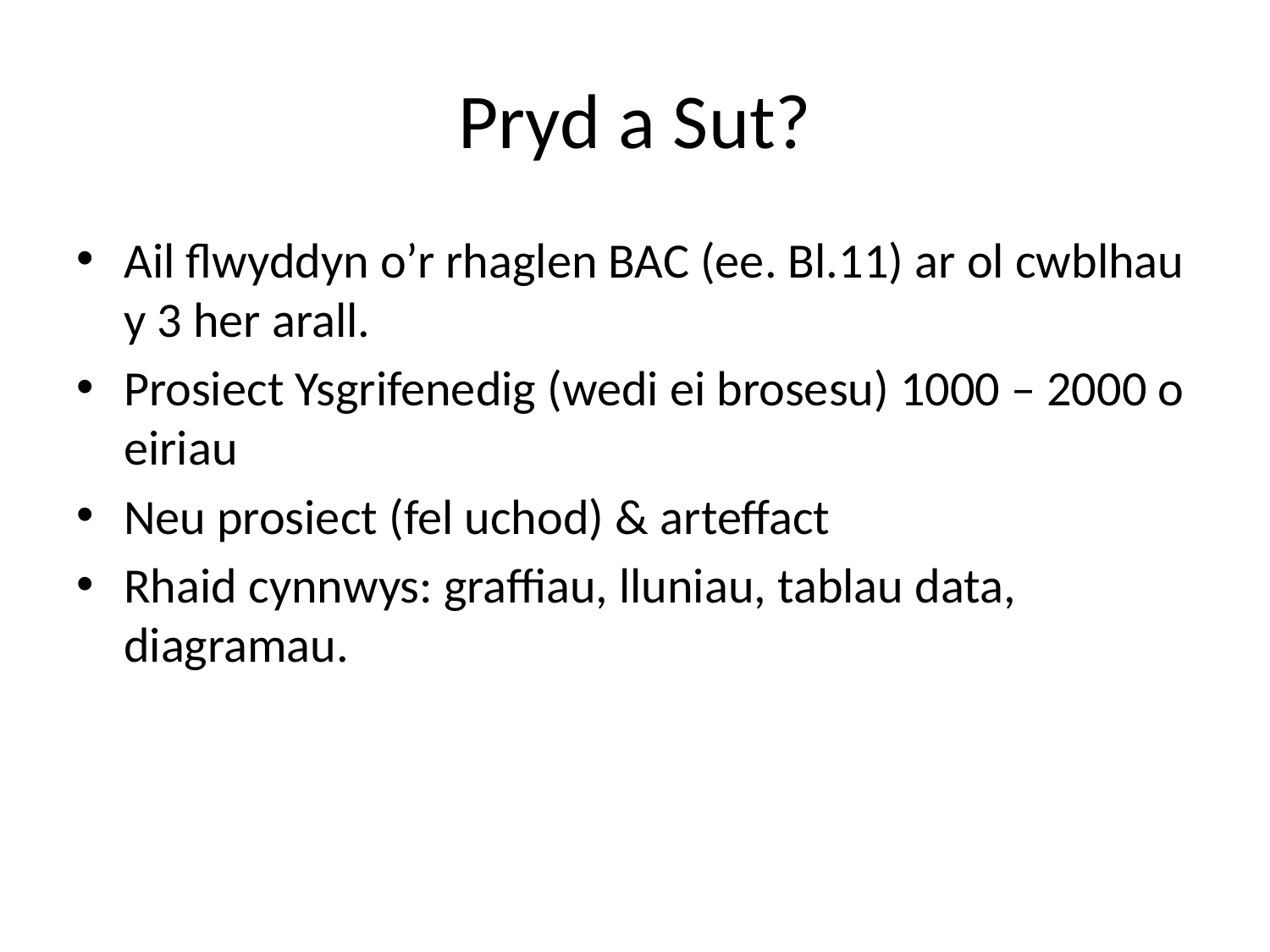

# Pryd a Sut?
Ail flwyddyn o’r rhaglen BAC (ee. Bl.11) ar ol cwblhau y 3 her arall.
Prosiect Ysgrifenedig (wedi ei brosesu) 1000 – 2000 o eiriau
Neu prosiect (fel uchod) & arteffact
Rhaid cynnwys: graffiau, lluniau, tablau data, diagramau.